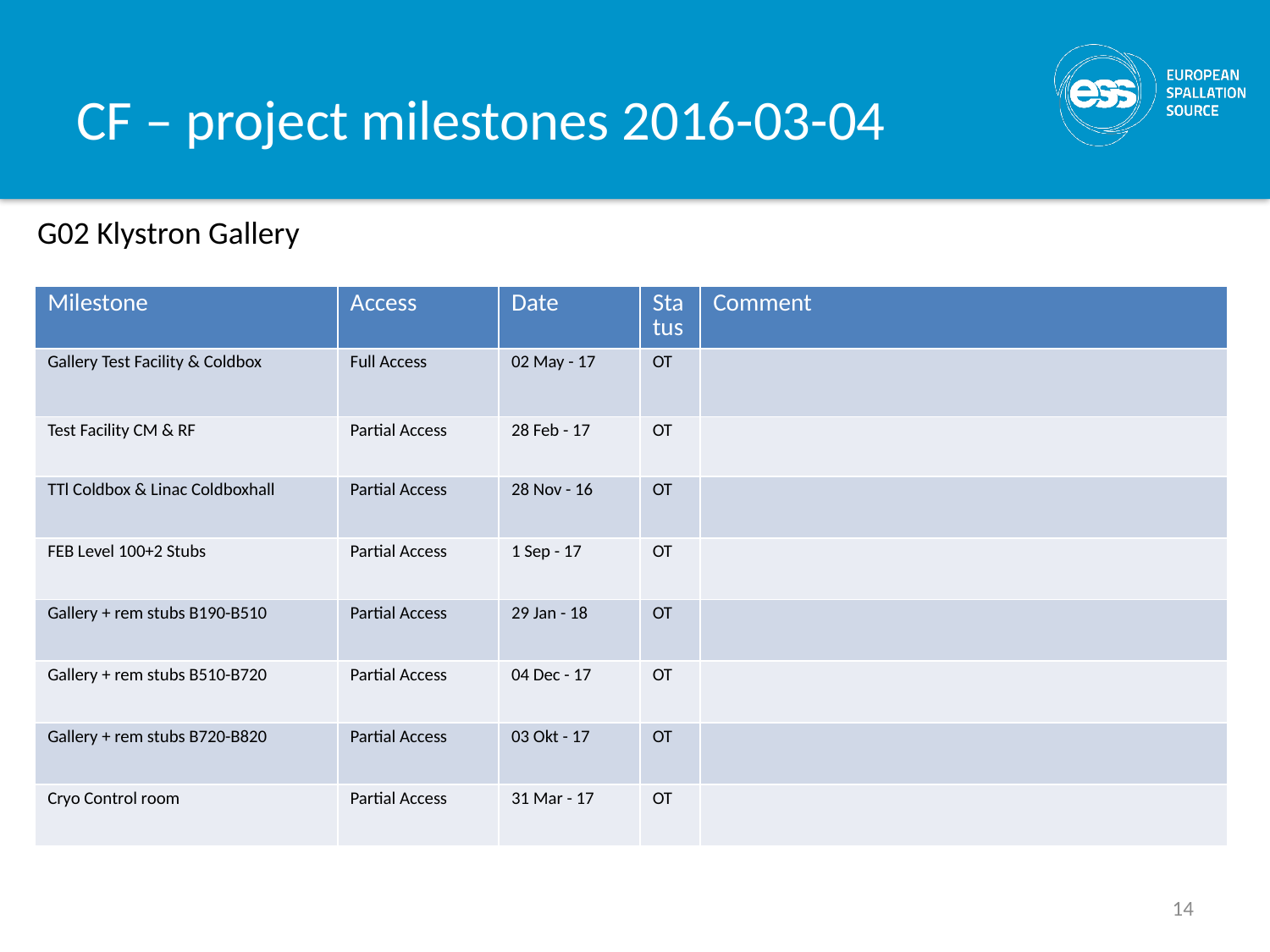

# CF – project milestones 2016-03-04
G02 Klystron Gallery

| Milestone | Access | Date | Status | Comment |
| --- | --- | --- | --- | --- |
| Gallery Test Facility & Coldbox | Full Access | 02 May - 17 | OT |  |
| Test Facility CM & RF | Partial Access | 28 Feb - 17 | OT |  |
| TTl Coldbox & Linac Coldboxhall | Partial Access | 28 Nov - 16 | OT |  |
| FEB Level 100+2 Stubs | Partial Access | 1 Sep - 17 | OT |  |
| Gallery + rem stubs B190-B510 | Partial Access | 29 Jan - 18 | OT |  |
| Gallery + rem stubs B510-B720 | Partial Access | 04 Dec - 17 | OT |  |
| Gallery + rem stubs B720-B820 | Partial Access | 03 Okt - 17 | OT |  |
| Cryo Control room | Partial Access | 31 Mar - 17 | OT |  |
14